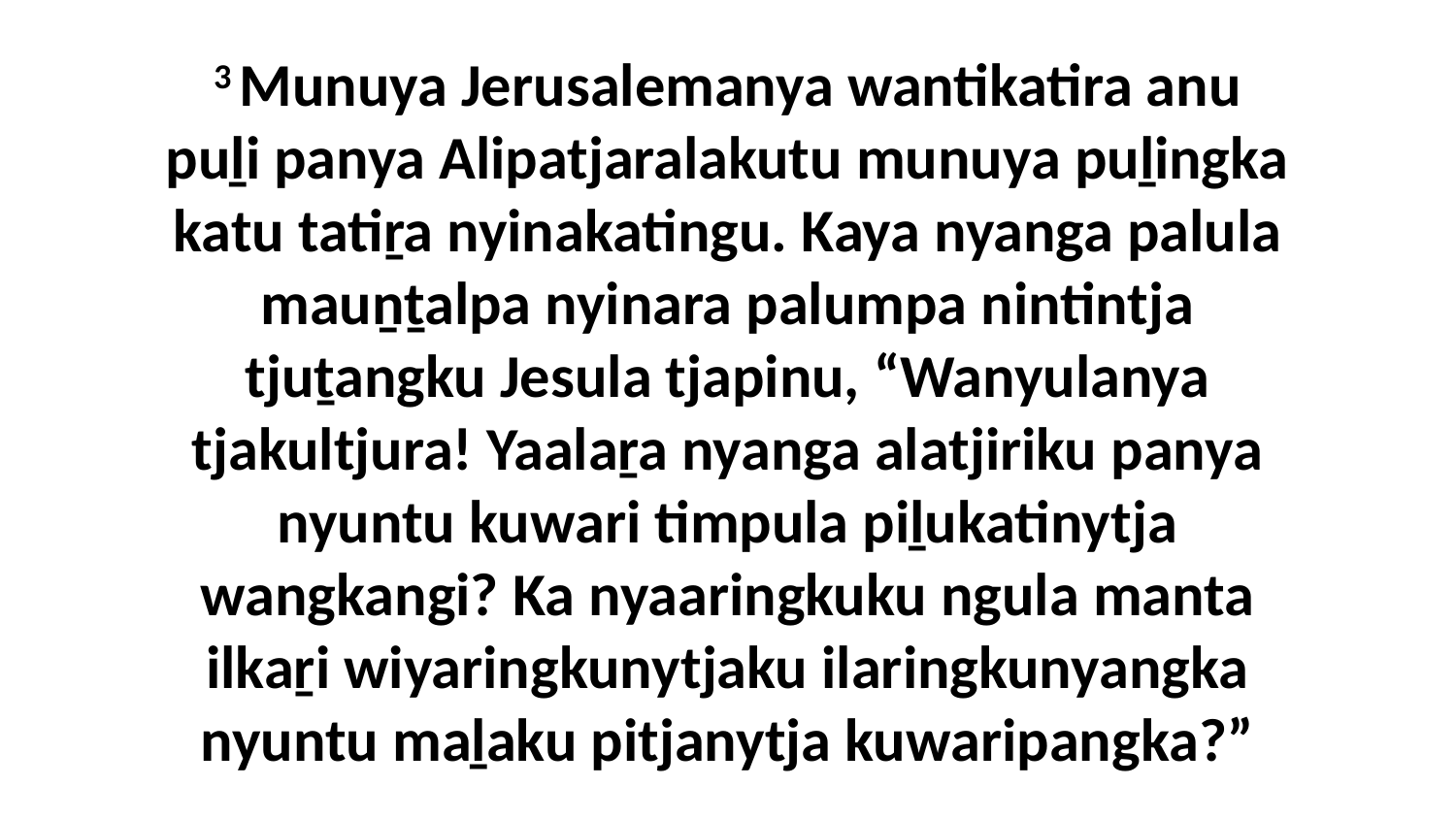

3 Munuya Jerusalemanya wantikatira anu puḻi panya Alipatjaralakutu munuya puḻingka katu tatiṟa nyinakatingu. Kaya nyanga palula mauṉṯalpa nyinara palumpa nintintja tjuṯangku Jesula tjapinu, “Wanyulanya tjakultjura! Yaalaṟa nyanga alatjiriku panya nyuntu kuwari timpula piḻukatinytja wangkangi? Ka nyaaringkuku ngula manta ilkaṟi wiyaringkunytjaku ilaringkunyangka nyuntu maḻaku pitjanytja kuwaripangka?”